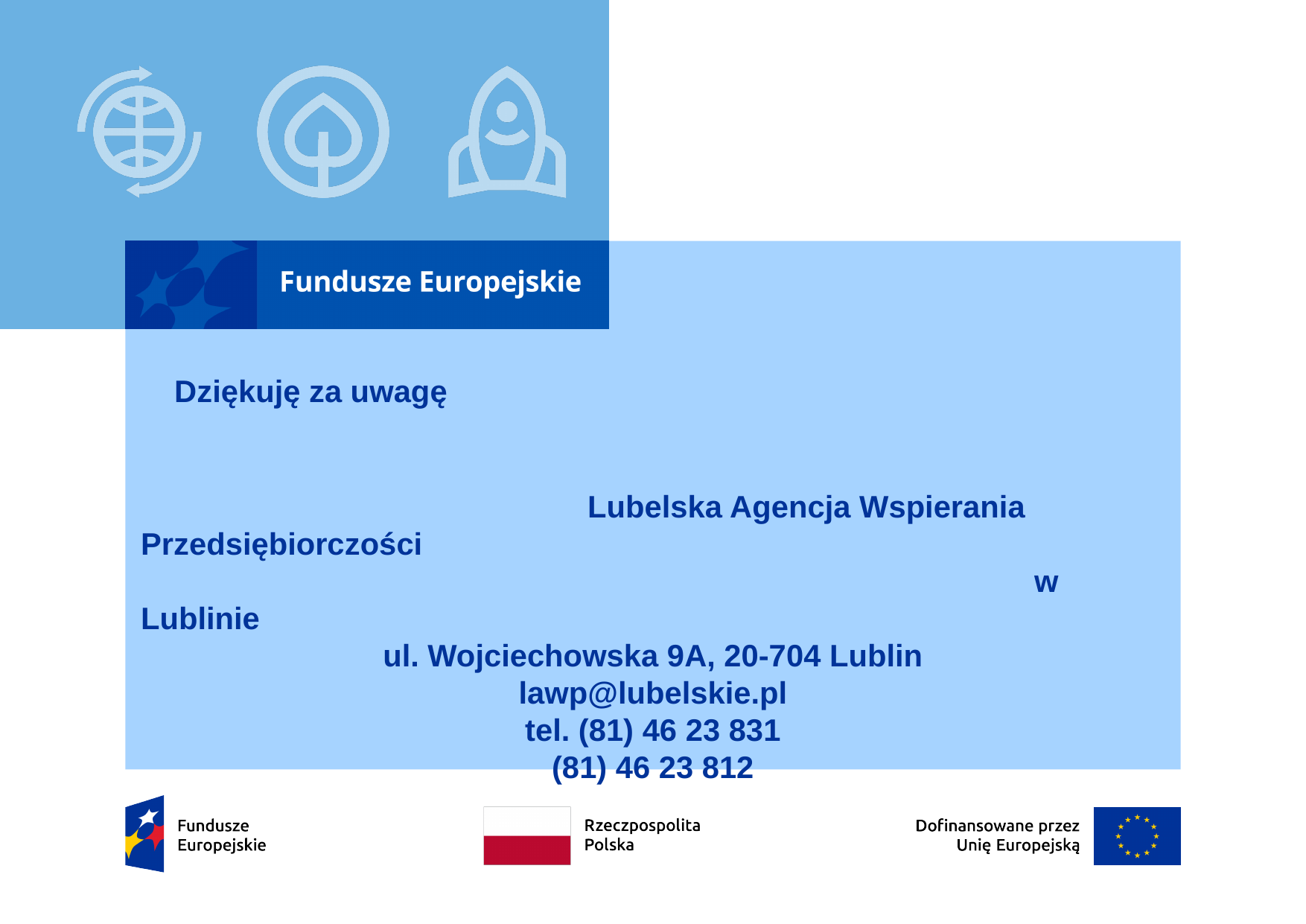

# Dziękuję za uwagę Lubelska Agencja Wspierania Przedsiębiorczości w Lublinie
ul. Wojciechowska 9A, 20-704 Lublin
lawp@lubelskie.pl
tel. (81) 46 23 831
(81) 46 23 812